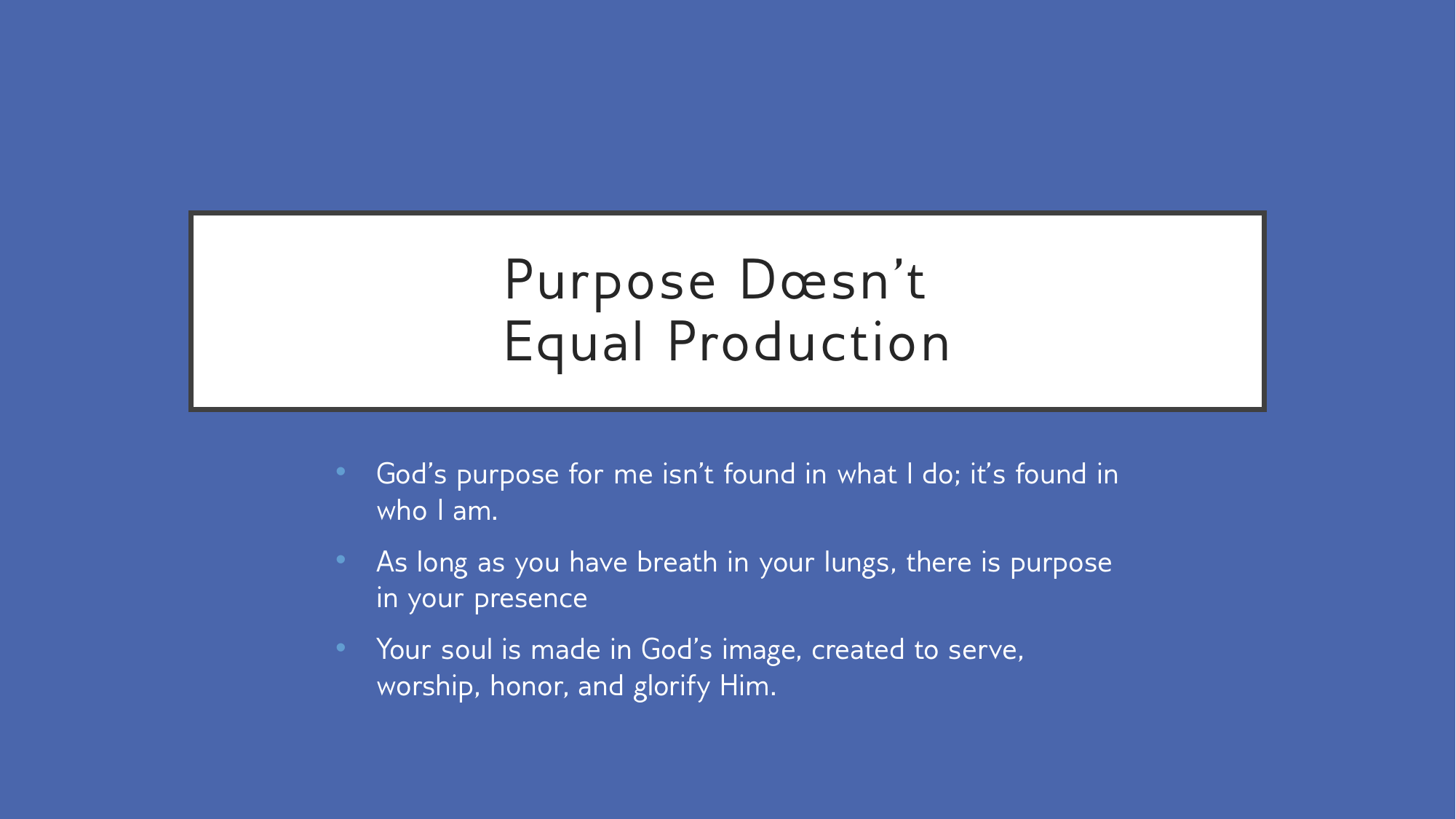

# Purpose Doesn’t Equal Production
God’s purpose for me isn’t found in what I do; it’s found in who I am.
As long as you have breath in your lungs, there is purpose in your presence
Your soul is made in God’s image, created to serve, worship, honor, and glorify Him.